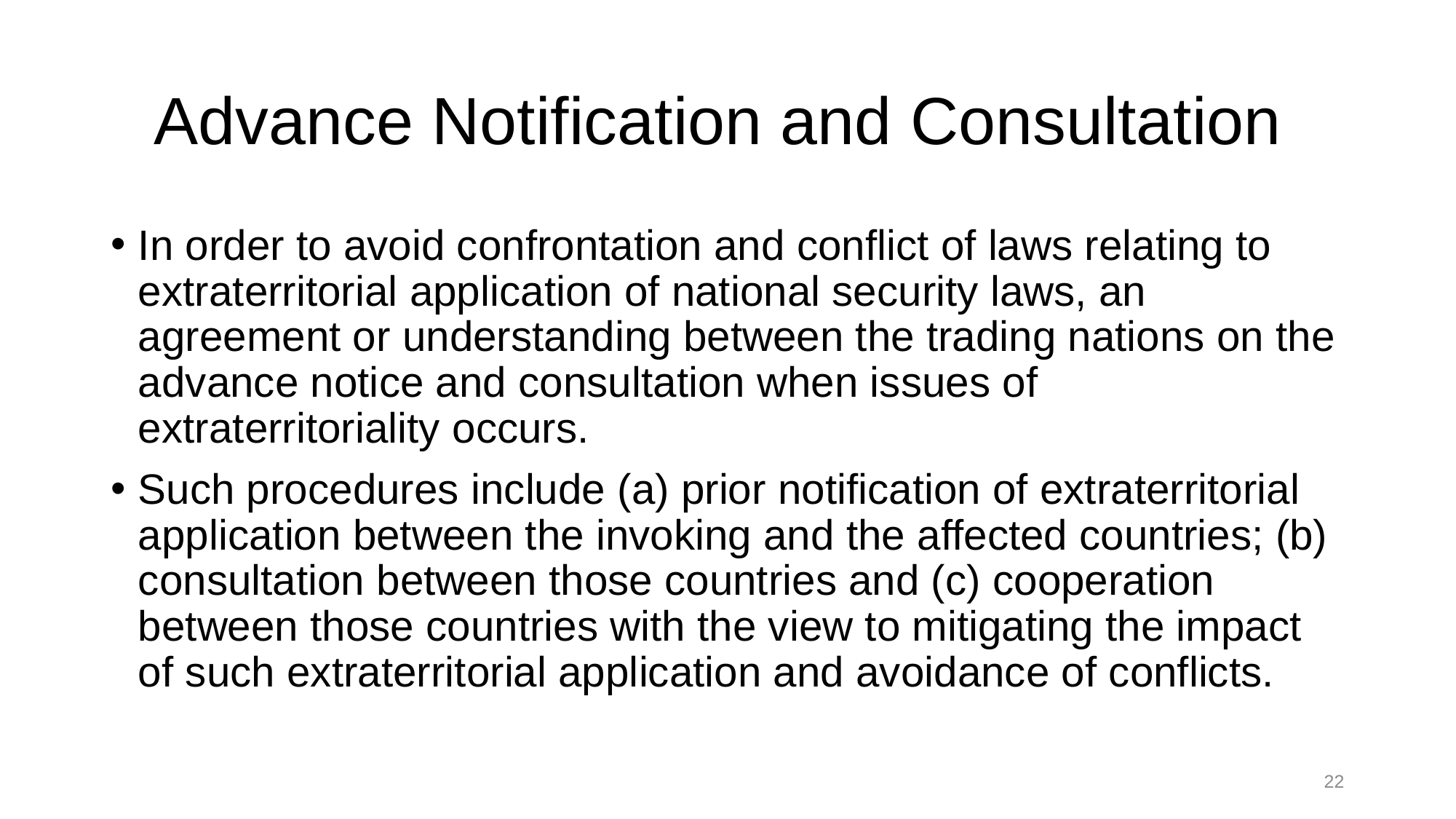

# Advance Notification and Consultation
In order to avoid confrontation and conflict of laws relating to extraterritorial application of national security laws, an agreement or understanding between the trading nations on the advance notice and consultation when issues of extraterritoriality occurs.
Such procedures include (a) prior notification of extraterritorial application between the invoking and the affected countries; (b) consultation between those countries and (c) cooperation between those countries with the view to mitigating the impact of such extraterritorial application and avoidance of conflicts.
22